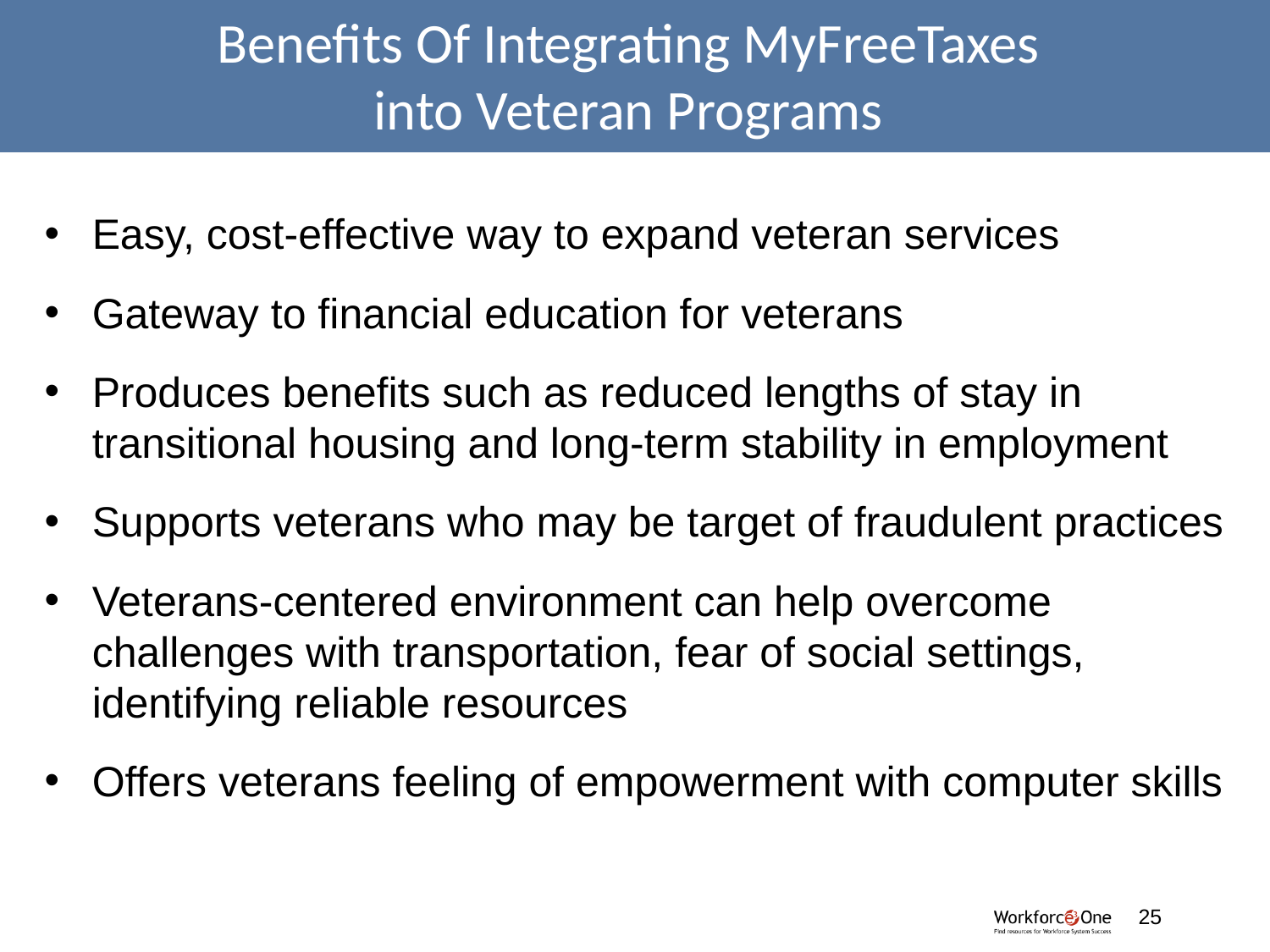

# Benefits Of Integrating MyFreeTaxes into Veteran Programs
Easy, cost-effective way to expand veteran services

Gateway to financial education for veterans

Produces benefits such as reduced lengths of stay in transitional housing and long-term stability in employment

Supports veterans who may be target of fraudulent practices

Veterans-centered environment can help overcome challenges with transportation, fear of social settings, identifying reliable resources

Offers veterans feeling of empowerment with computer skills

#
25